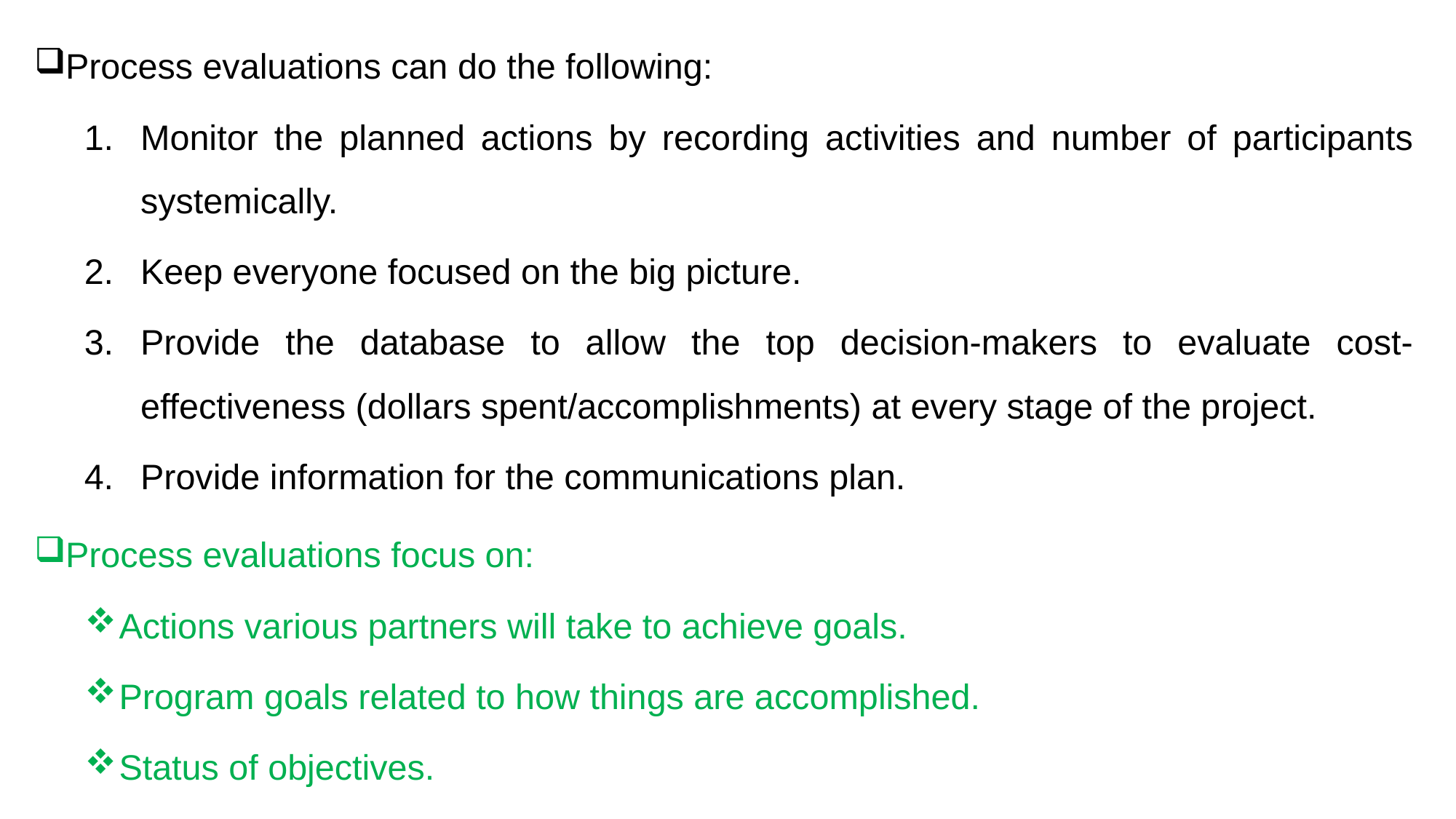

Process evaluations can do the following:
Monitor the planned actions by recording activities and number of participants systemically.
Keep everyone focused on the big picture.
Provide the database to allow the top decision-makers to evaluate cost-effectiveness (dollars spent/accomplishments) at every stage of the project.
Provide information for the communications plan.
Process evaluations focus on:
Actions various partners will take to achieve goals.
Program goals related to how things are accomplished.
Status of objectives.